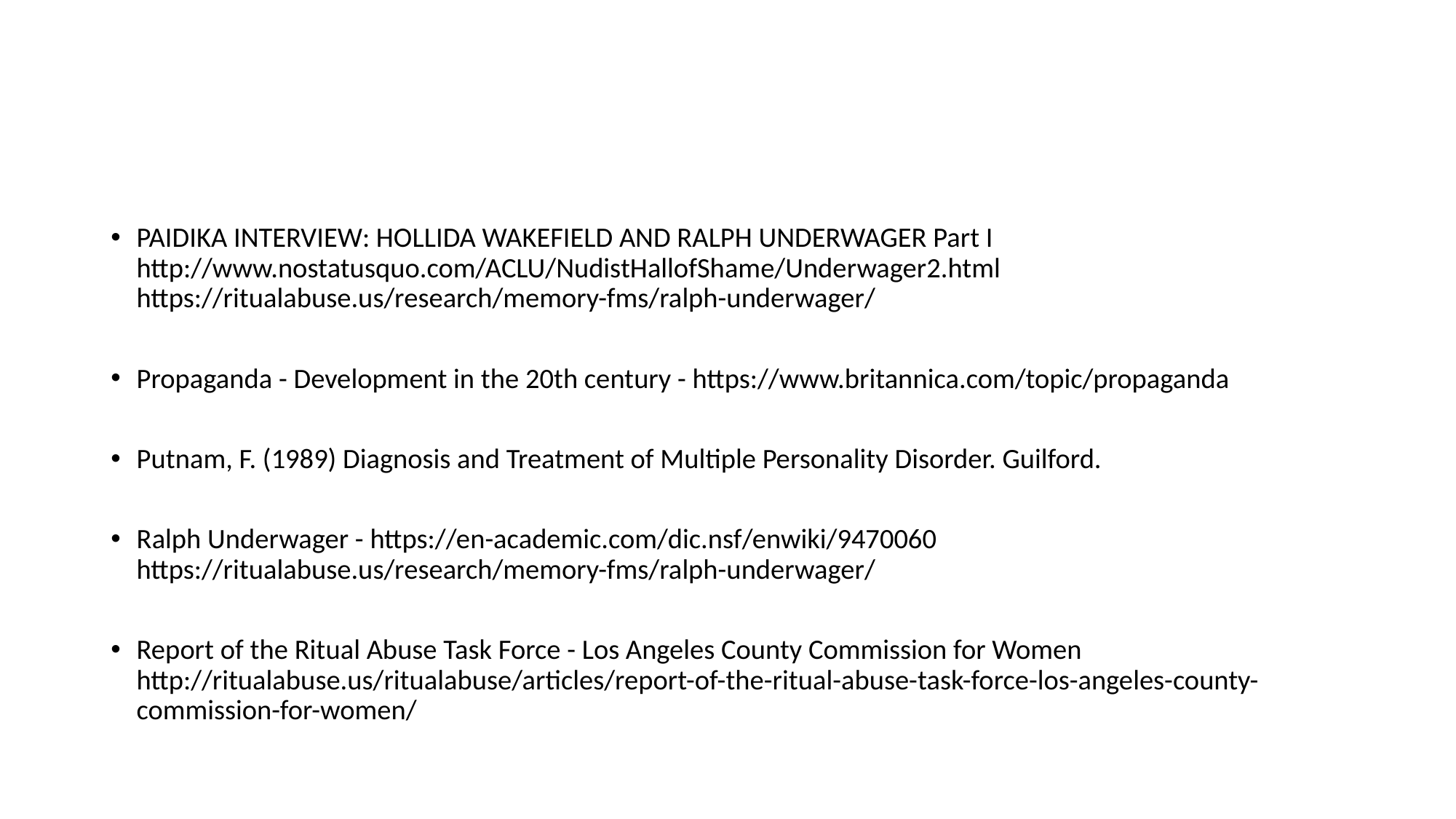

#
PAIDIKA INTERVIEW: HOLLIDA WAKEFIELD AND RALPH UNDERWAGER Part I  http://www.nostatusquo.com/ACLU/NudistHallofShame/Underwager2.html https://ritualabuse.us/research/memory-fms/ralph-underwager/

Propaganda - Development in the 20th century - https://www.britannica.com/topic/propaganda

Putnam, F. (1989) Diagnosis and Treatment of Multiple Personality Disorder. Guilford.

Ralph Underwager - https://en-academic.com/dic.nsf/enwiki/9470060 https://ritualabuse.us/research/memory-fms/ralph-underwager/

Report of the Ritual Abuse Task Force - Los Angeles County Commission for Women http://ritualabuse.us/ritualabuse/articles/report-of-the-ritual-abuse-task-force-los-angeles-county-commission-for-women/